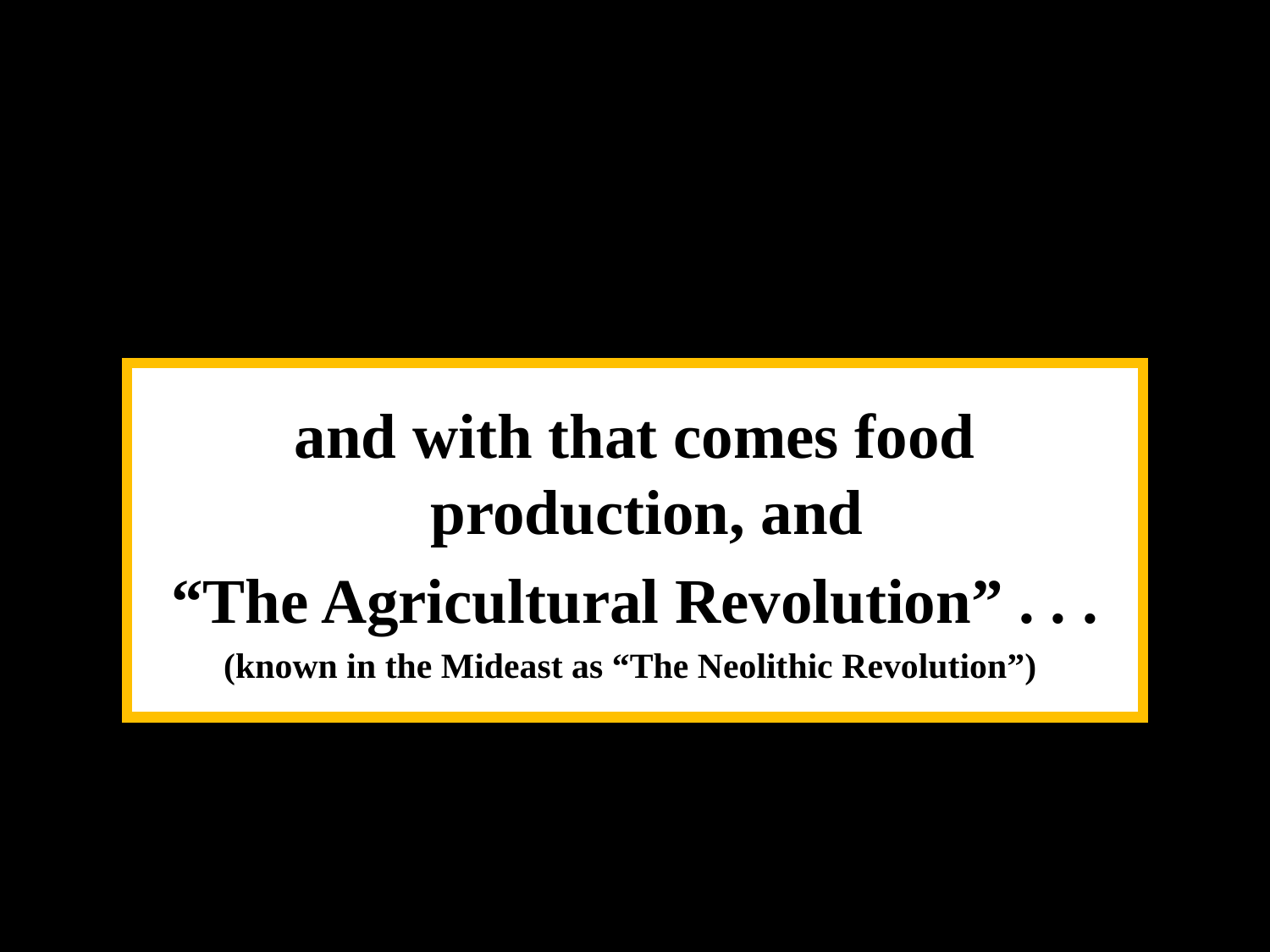

and with that comes food production, and
“The Agricultural Revolution” . . .
(known in the Mideast as “The Neolithic Revolution”)
ca. 1.8 mya –  10 kya